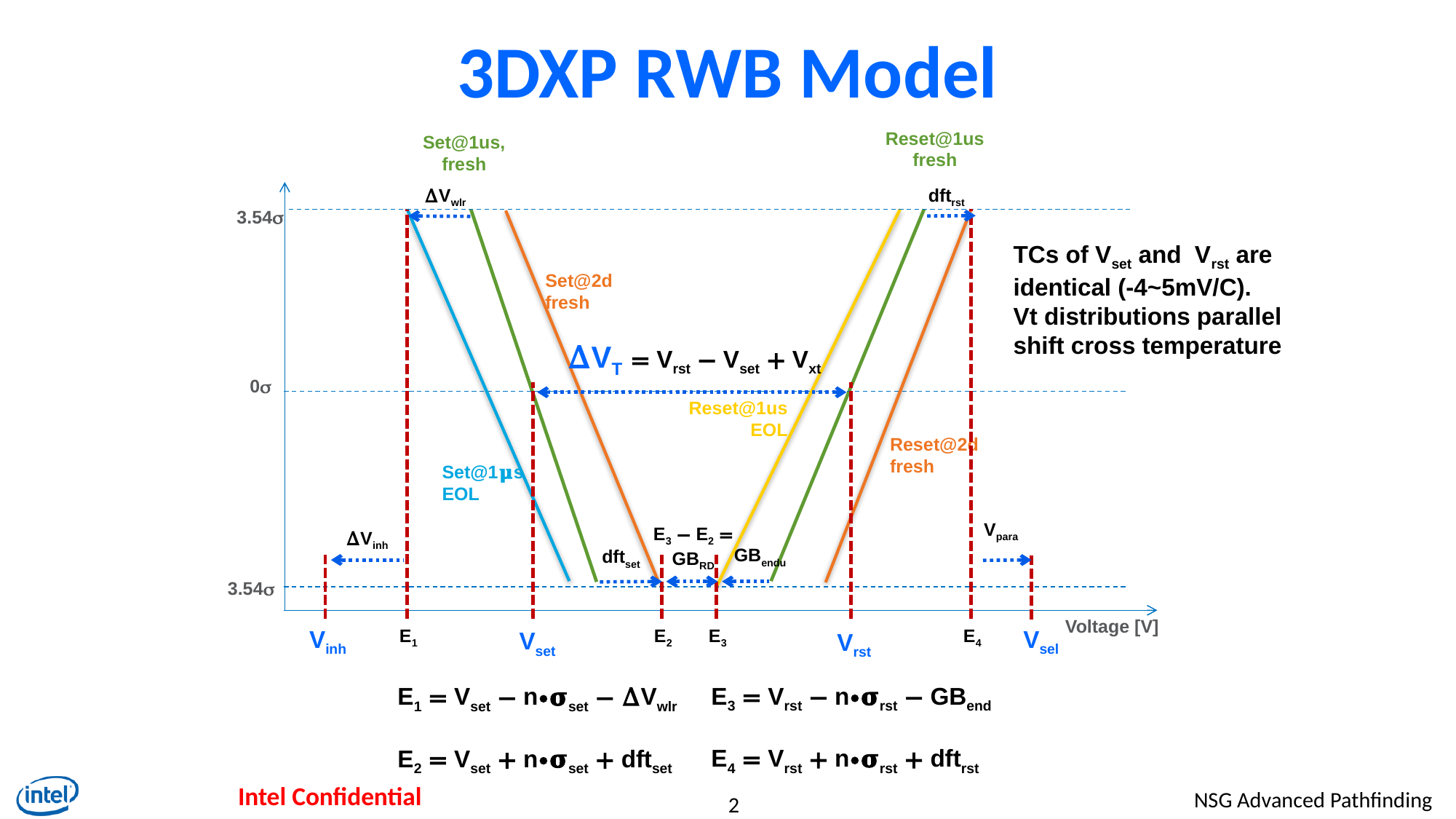

# 3DXP RWB Model
Reset@1us
fresh
Set@1us,
fresh
∆Vwlr
dftrst
3.54σ
TCs of Vset and  Vrst are identical (-4~5mV/C).
Vt distributions parallel shift cross temperature

Set@2d
fresh
∆VT = Vrst − Vset + Vxt
0σ
Reset@1us
EOL
Reset@2d
fresh
Set@1𝛍s
EOL
Vpara
E3 − E2 =
GBRD
∆Vinh
GBendu
dftset
3.54σ
Voltage [V]
Vinh
E1
E2
E3
E4
Vsel
Vset
Vrst
E3 = Vrst − n∙𝛔rst − GBend

E4 = Vrst + n∙𝛔rst + dftrst
E1 = Vset − n∙𝛔set − ∆Vwlr

E2 = Vset + n∙𝛔set + dftset